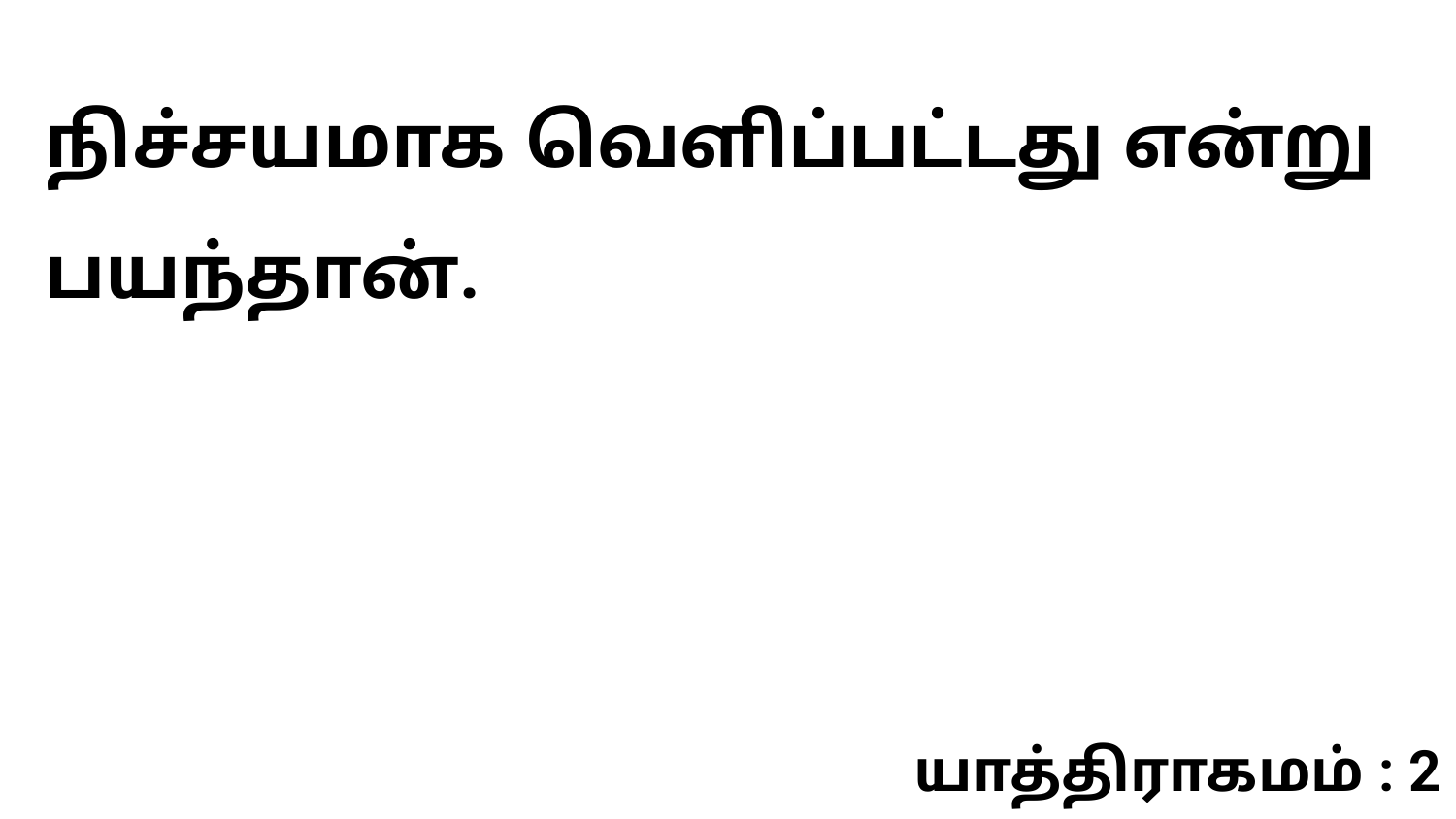

நிச்சயமாக வெளிப்பட்டது என்று பயந்தான்.
யாத்திராகமம் : 2